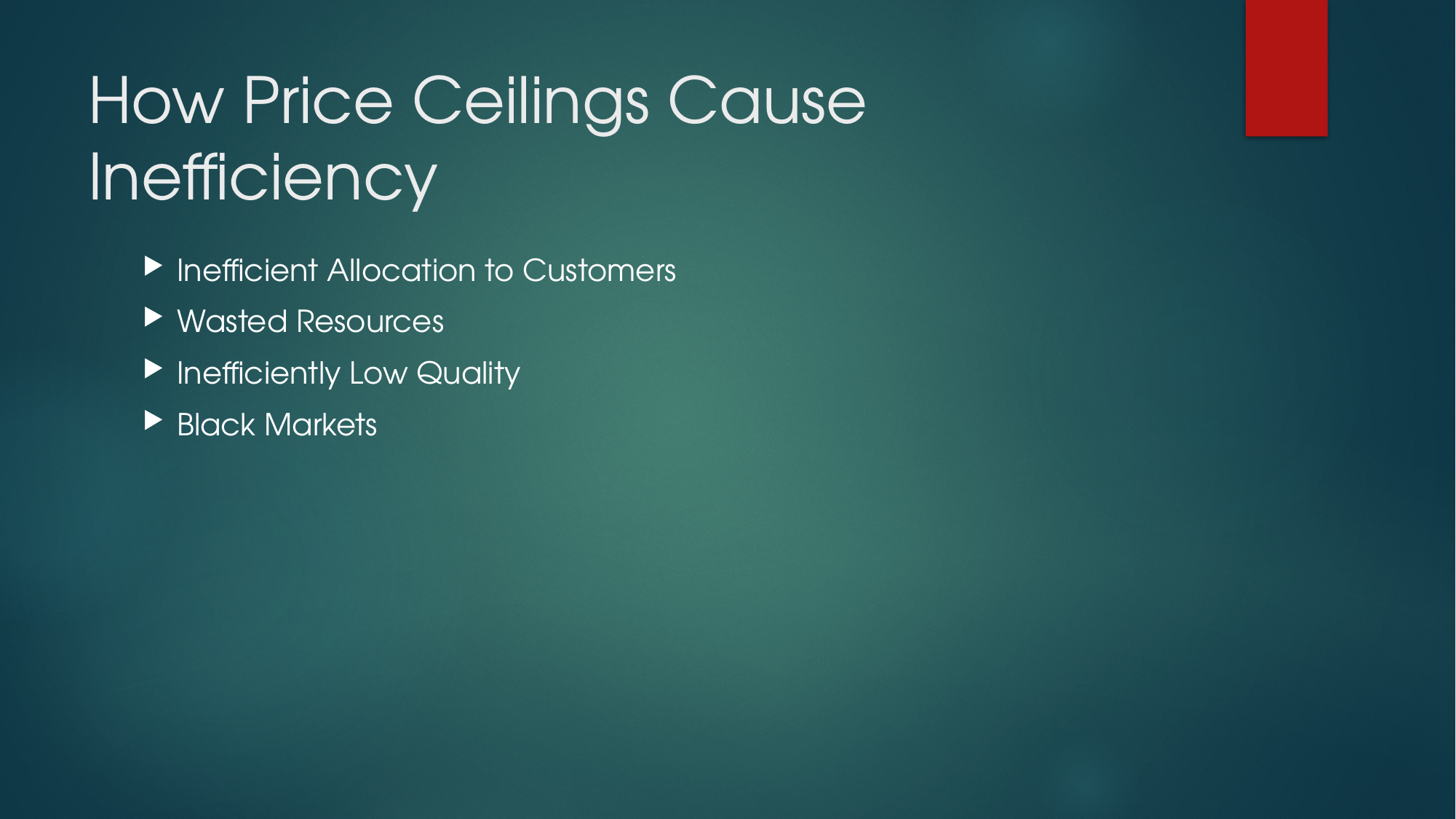

# How Price Ceilings Cause Inefficiency
Inefficient Allocation to Customers
Wasted Resources
Inefficiently Low Quality
Black Markets